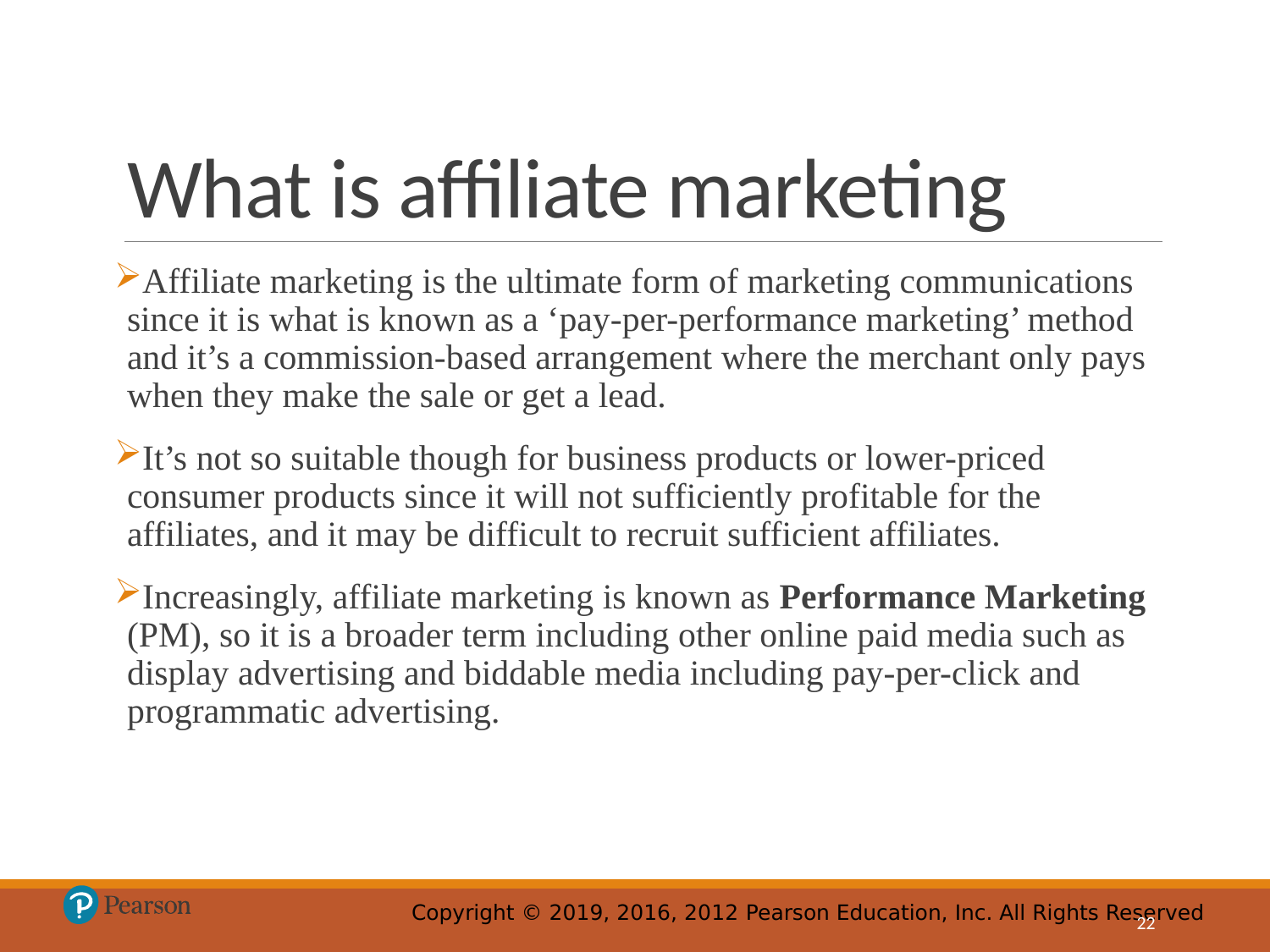

# What is affiliate marketing
Affiliate marketing is the ultimate form of marketing communications since it is what is known as a ‘pay-per-performance marketing’ method and it’s a commission-based arrangement where the merchant only pays when they make the sale or get a lead.
It’s not so suitable though for business products or lower-priced consumer products since it will not sufficiently profitable for the affiliates, and it may be difficult to recruit sufficient affiliates.
Increasingly, affiliate marketing is known as Performance Marketing (PM), so it is a broader term including other online paid media such as display advertising and biddable media including pay-per-click and programmatic advertising.

22